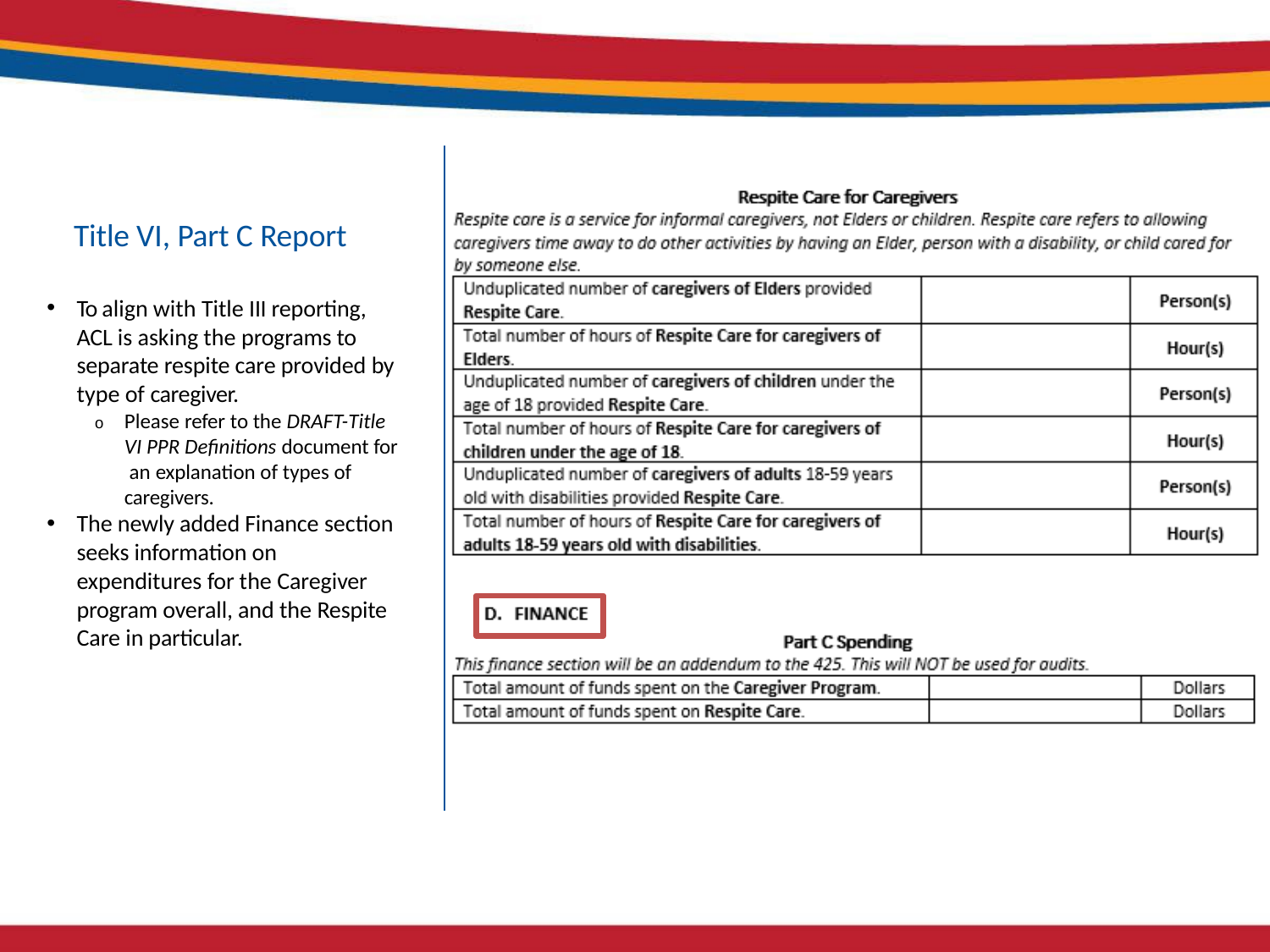

# Title VI, Part C Report
To align with Title III reporting,  ACL is asking the programs to  separate respite care provided by  type of caregiver.
o	Please refer to the DRAFT-Title  VI PPR Definitions document for  an explanation of types of  caregivers.
The newly added Finance section
seeks information on  expenditures for the Caregiver  program overall, and the Respite  Care in particular.